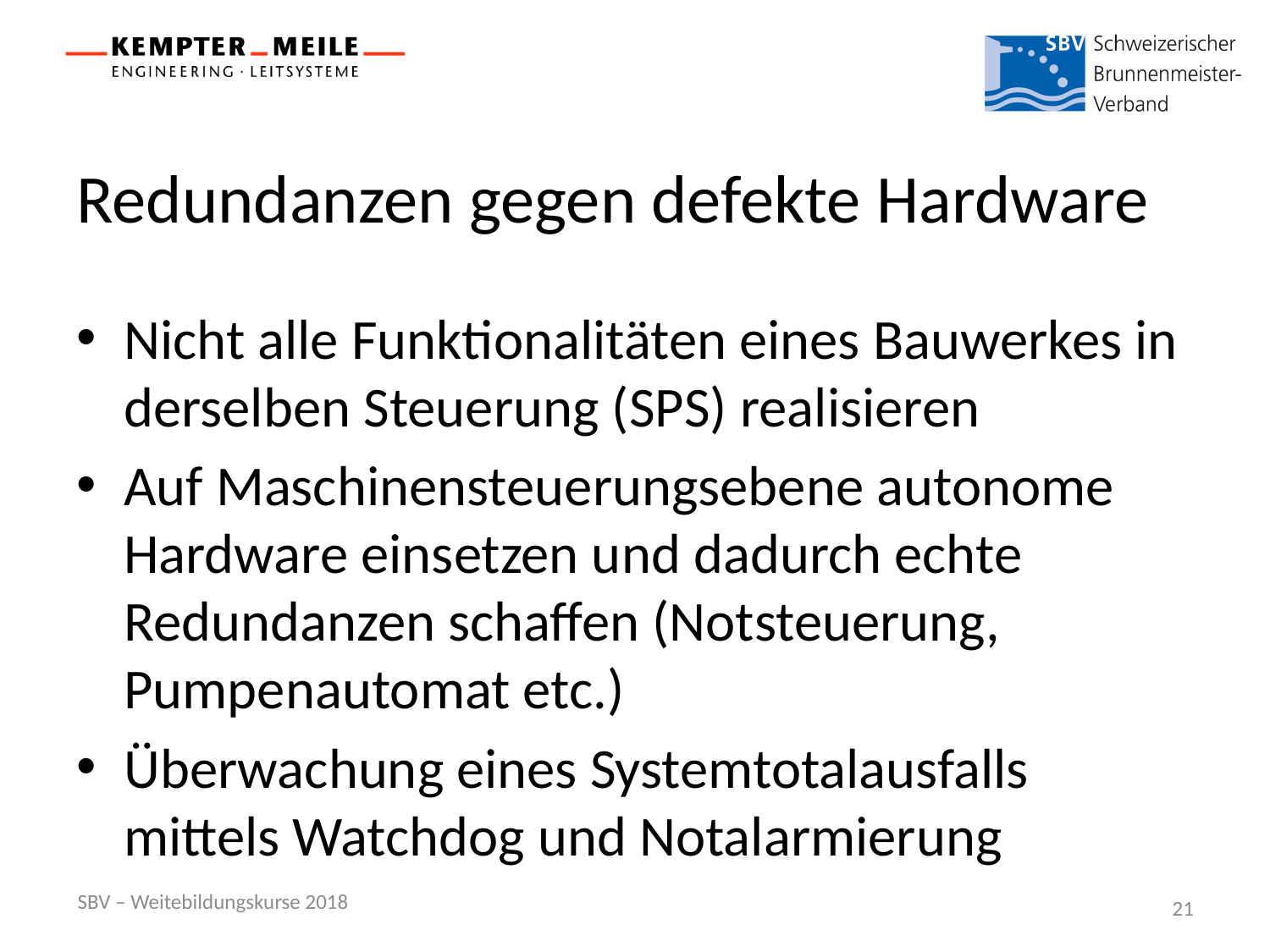

# Redundanzen gegen defekte Hardware
Nicht alle Funktionalitäten eines Bauwerkes in derselben Steuerung (SPS) realisieren
Auf Maschinensteuerungsebene autonome Hardware einsetzen und dadurch echte Redundanzen schaffen (Notsteuerung, Pumpenautomat etc.)
Überwachung eines Systemtotalausfalls mittels Watchdog und Notalarmierung
SBV – Weitebildungskurse 2018
21